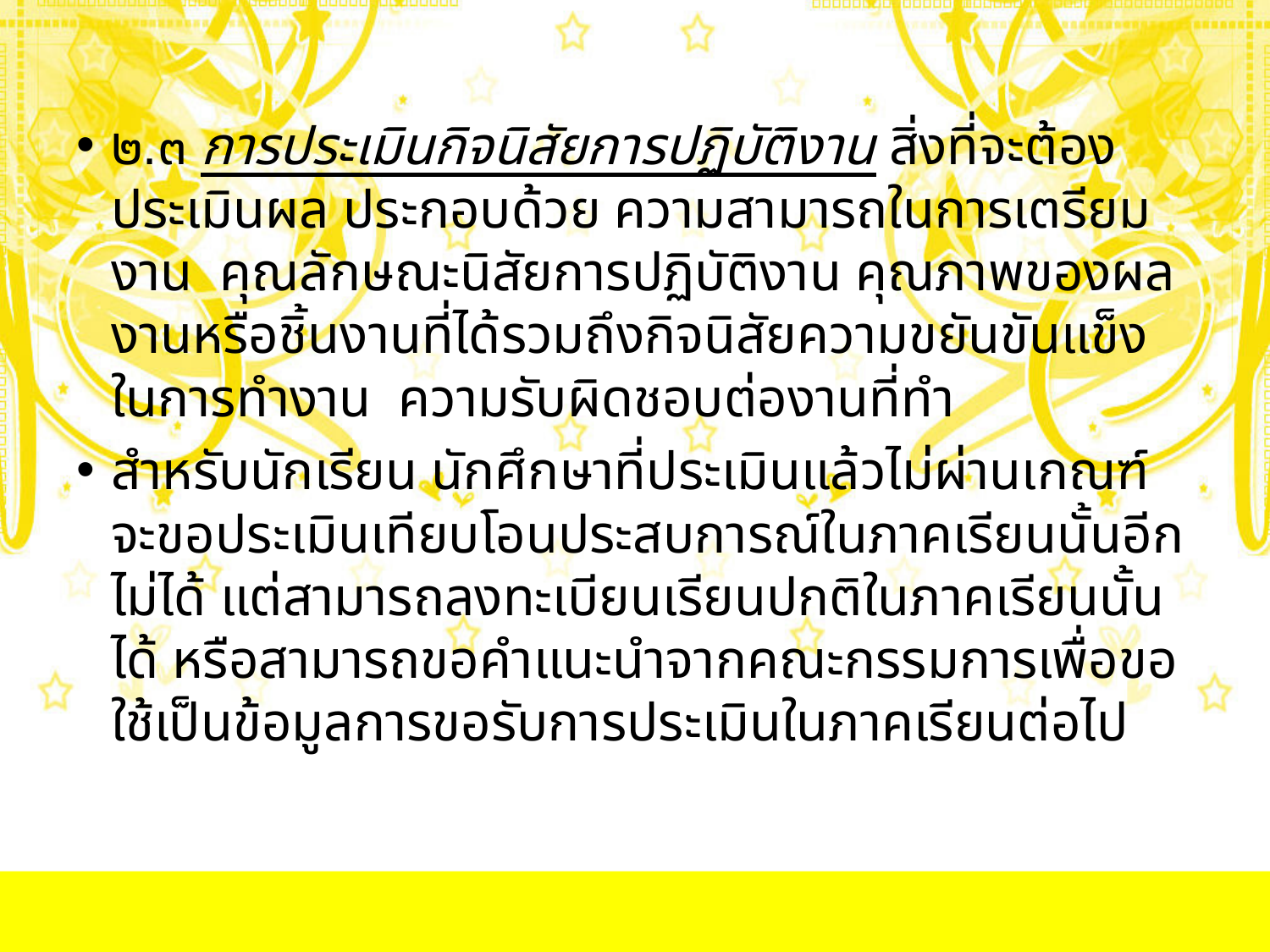

๒.๓ การประเมินกิจนิสัยการปฏิบัติงาน สิ่งที่จะต้องประเมินผล ประกอบด้วย ความสามารถในการเตรียมงาน  คุณลักษณะนิสัยการปฏิบัติงาน คุณภาพของผลงานหรือชิ้นงานที่ได้รวมถึงกิจนิสัยความขยันขันแข็งในการทำงาน  ความรับผิดชอบต่องานที่ทำ
สำหรับนักเรียน นักศึกษาที่ประเมินแล้วไม่ผ่านเกณฑ์ จะขอประเมินเทียบโอนประสบการณ์ในภาคเรียนนั้นอีกไม่ได้ แต่สามารถลงทะเบียนเรียนปกติในภาคเรียนนั้นได้ หรือสามารถขอคำแนะนำจากคณะกรรมการเพื่อขอใช้เป็นข้อมูลการขอรับการประเมินในภาคเรียนต่อไป